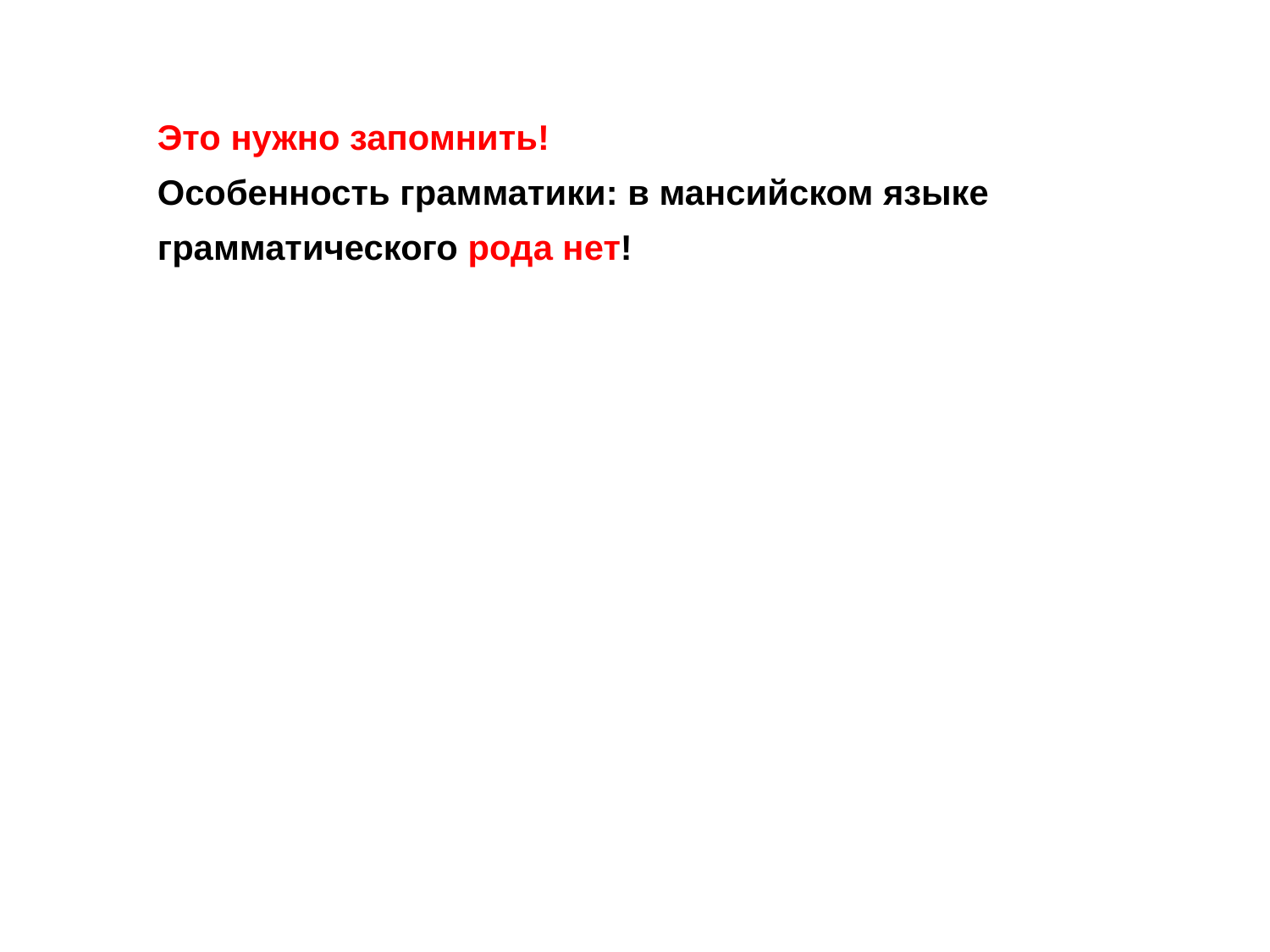

Это нужно запомнить!
Особенность грамматики: в мансийском языке грамматического рода нет!